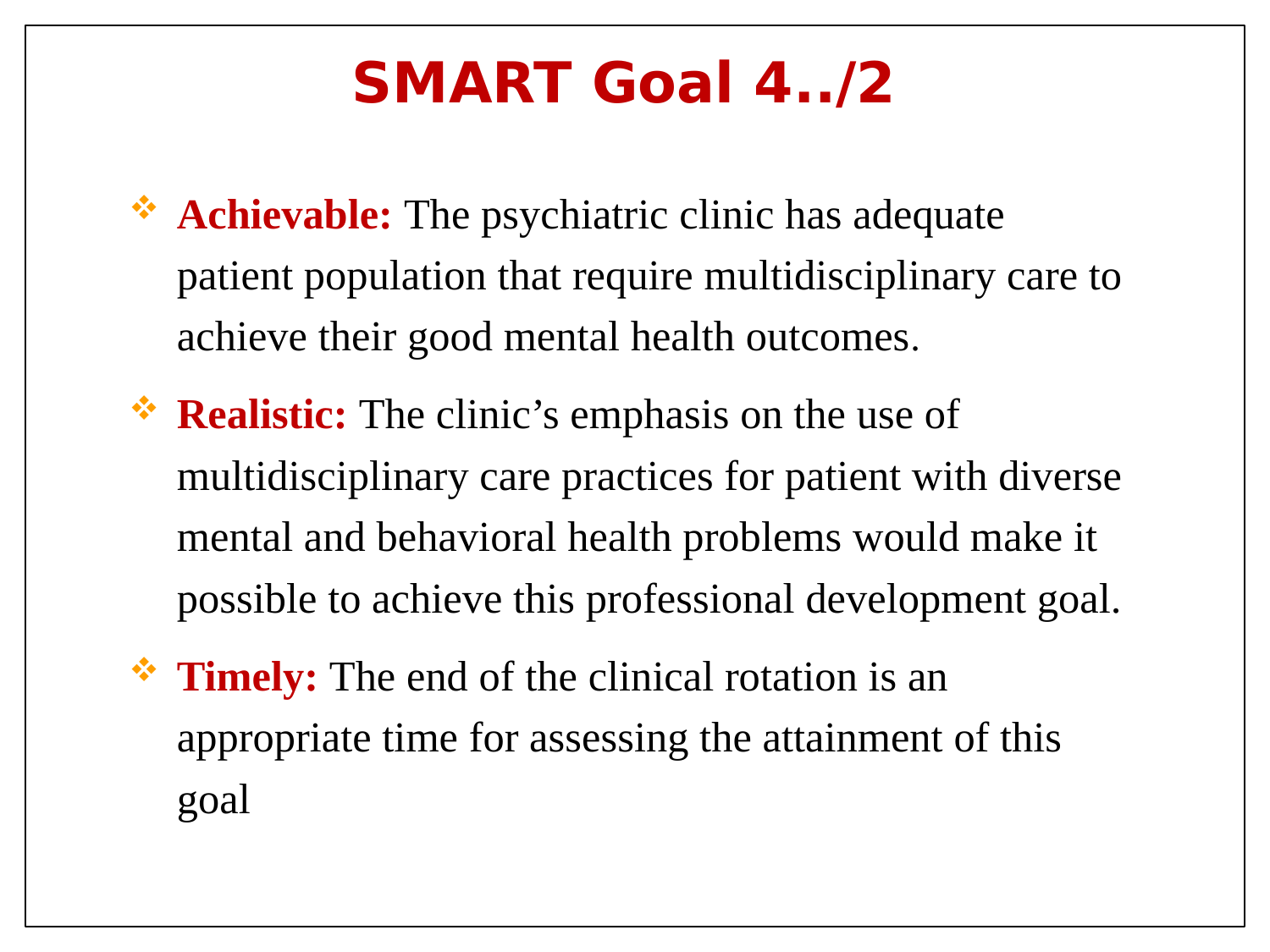

# SMART Goal 4../2
Achievable: The psychiatric clinic has adequate patient population that require multidisciplinary care to achieve their good mental health outcomes.
Realistic: The clinic’s emphasis on the use of multidisciplinary care practices for patient with diverse mental and behavioral health problems would make it possible to achieve this professional development goal.
Timely: The end of the clinical rotation is an appropriate time for assessing the attainment of this goal